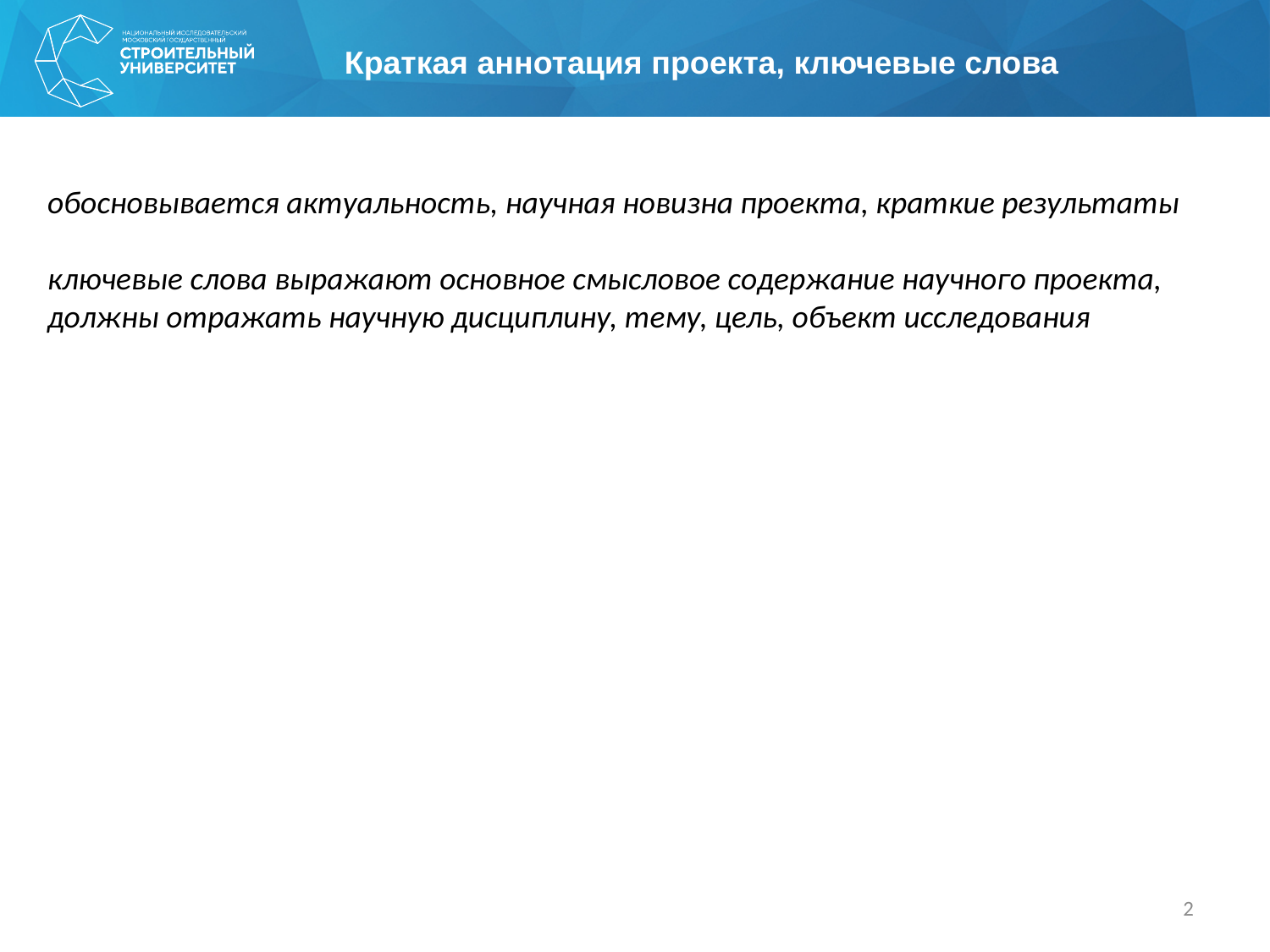

Краткая аннотация проекта, ключевые слова
обосновывается актуальность, научная новизна проекта, краткие результаты

ключевые слова выражают основное смысловое содержание научного проекта, должны отражать научную дисциплину, тему, цель, объект исследования

2